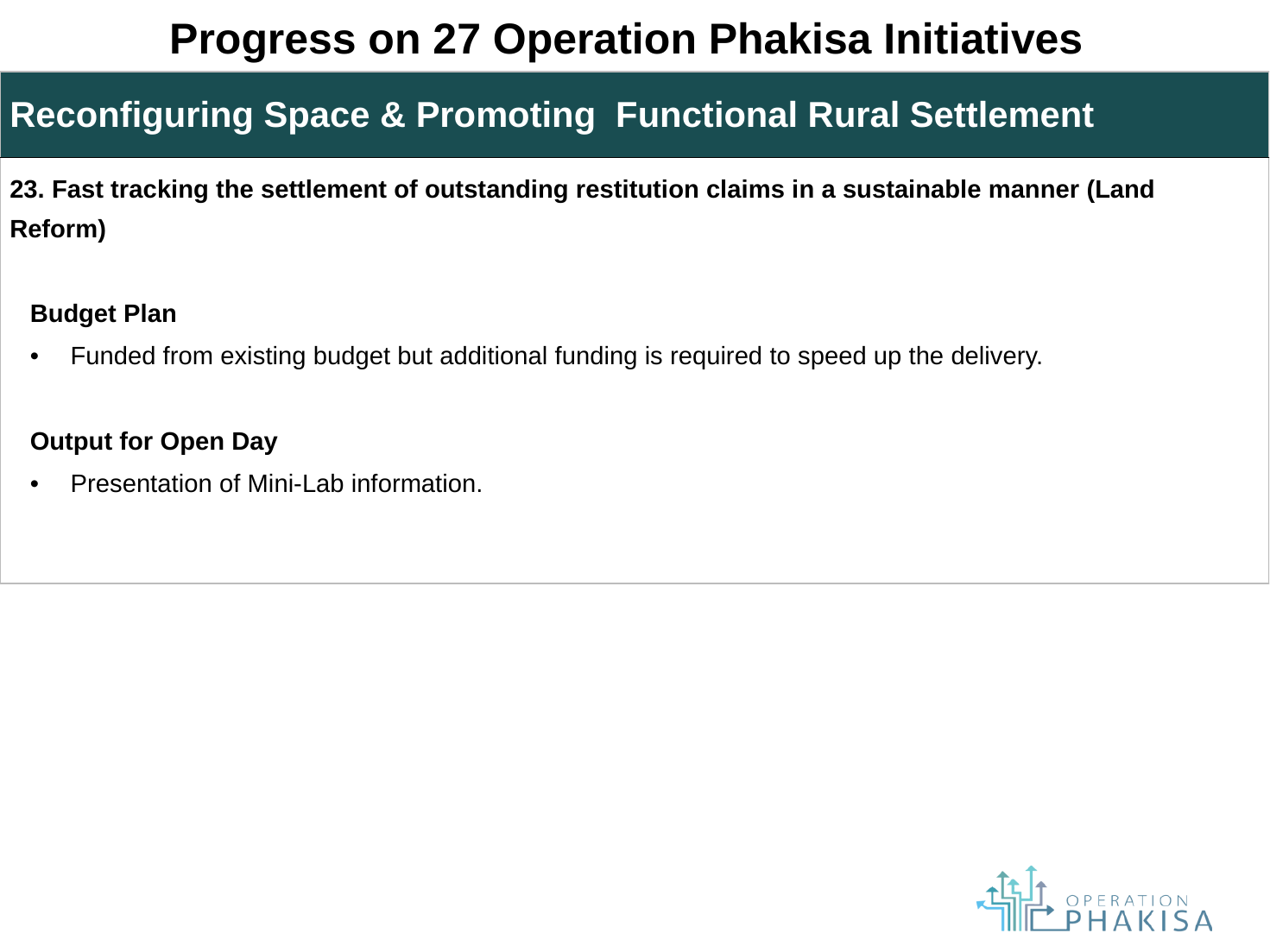

Progress on 27 Operation Phakisa Initiatives
| Reconfiguring Space & Promoting Functional Rural Settlement |
| --- |
| 23. Fast tracking the settlement of outstanding restitution claims in a sustainable manner (Land Reform) Budget Plan Funded from existing budget but additional funding is required to speed up the delivery. Output for Open Day Presentation of Mini-Lab information. |